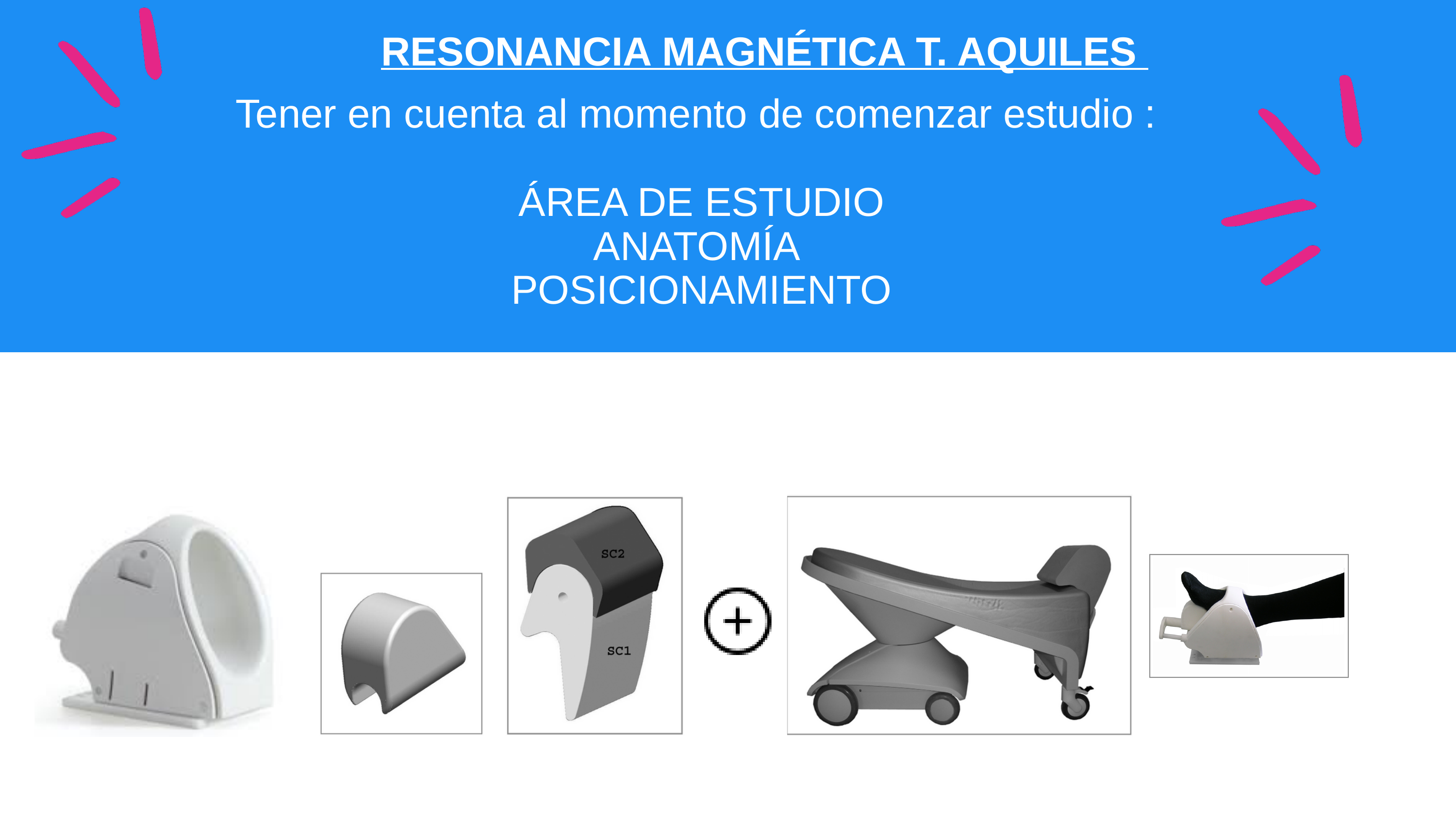

RESONANCIA MAGNÉTICA T. AQUILES

Tener en cuenta al momento de comenzar estudio :

ÁREA DE ESTUDIO
ANATOMÍA
POSICIONAMIENTO